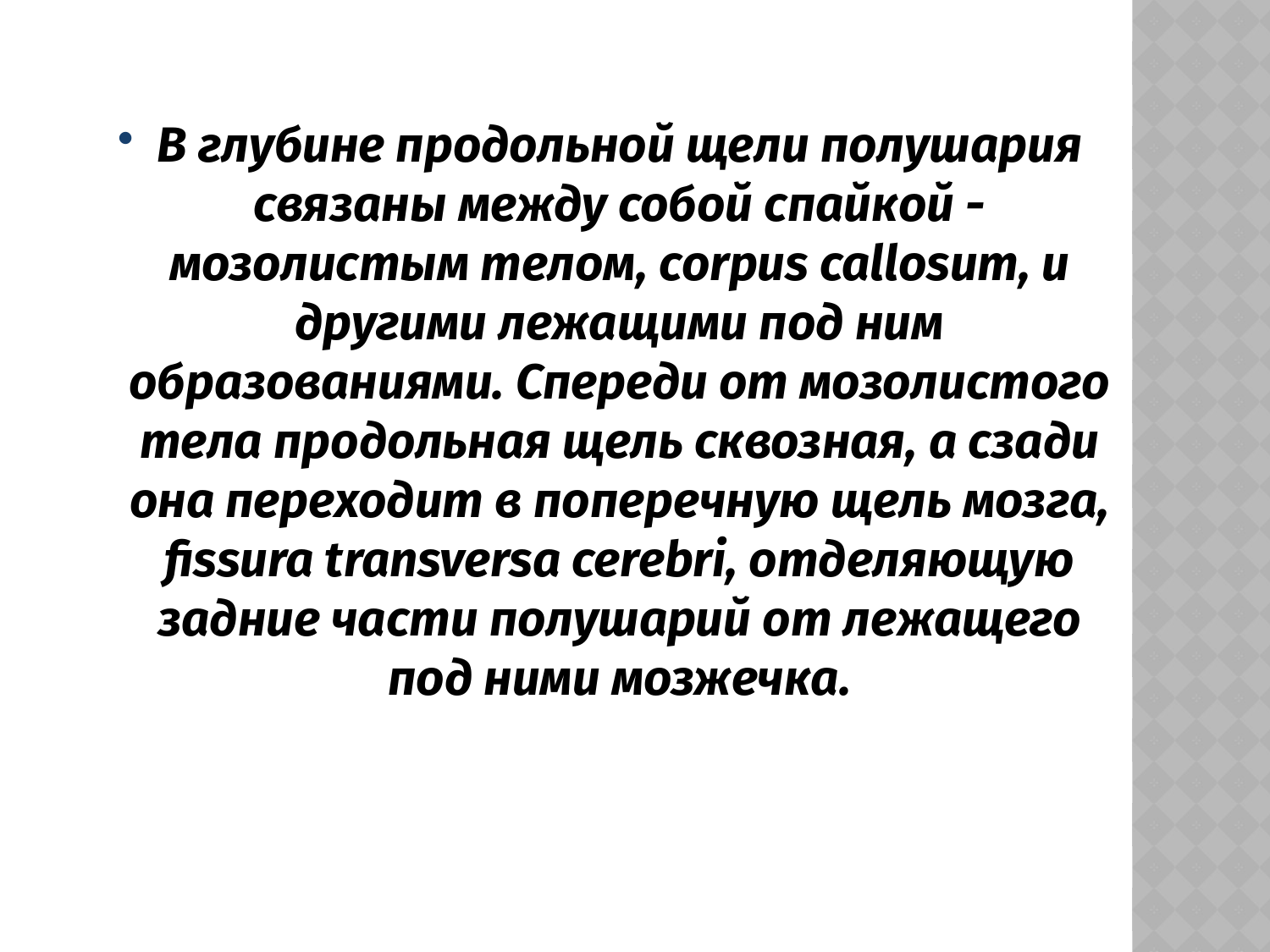

В глубине продольной щели полушария связаны между собой спайкой - мозолистым телом, corpus callosum, и другими лежащими под ним образованиями. Спереди от мозолистого тела продольная щель сквозная, а сзади она переходит в поперечную щель мозга, fissura transversa cerebri, отделяющую задние части полушарий от лежащего под ними мозжечка.